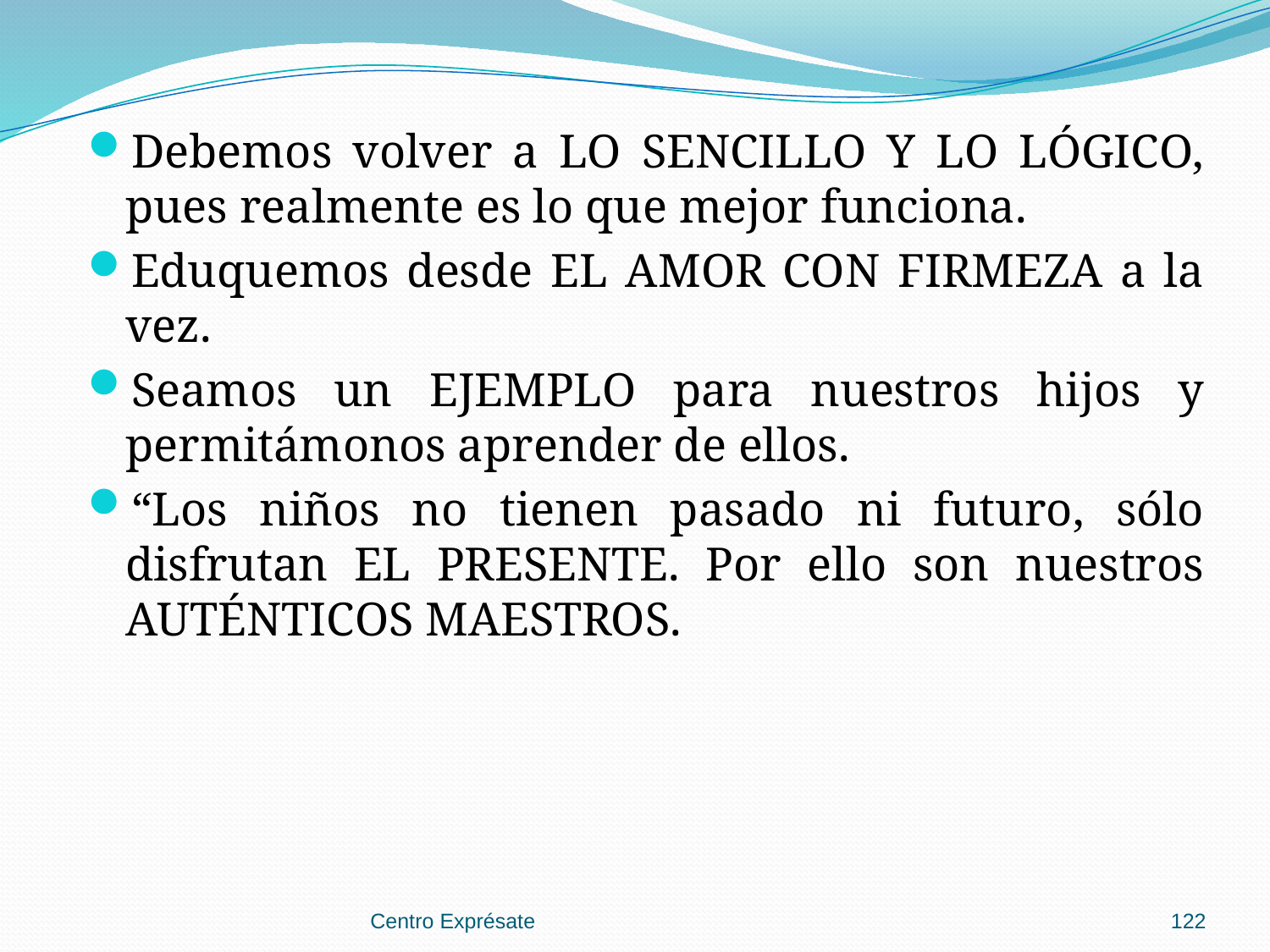

Debemos volver a LO SENCILLO Y LO LÓGICO, pues realmente es lo que mejor funciona.
Eduquemos desde EL AMOR CON FIRMEZA a la vez.
Seamos un EJEMPLO para nuestros hijos y permitámonos aprender de ellos.
“Los niños no tienen pasado ni futuro, sólo disfrutan EL PRESENTE. Por ello son nuestros AUTÉNTICOS MAESTROS.

Centro Exprésate
122